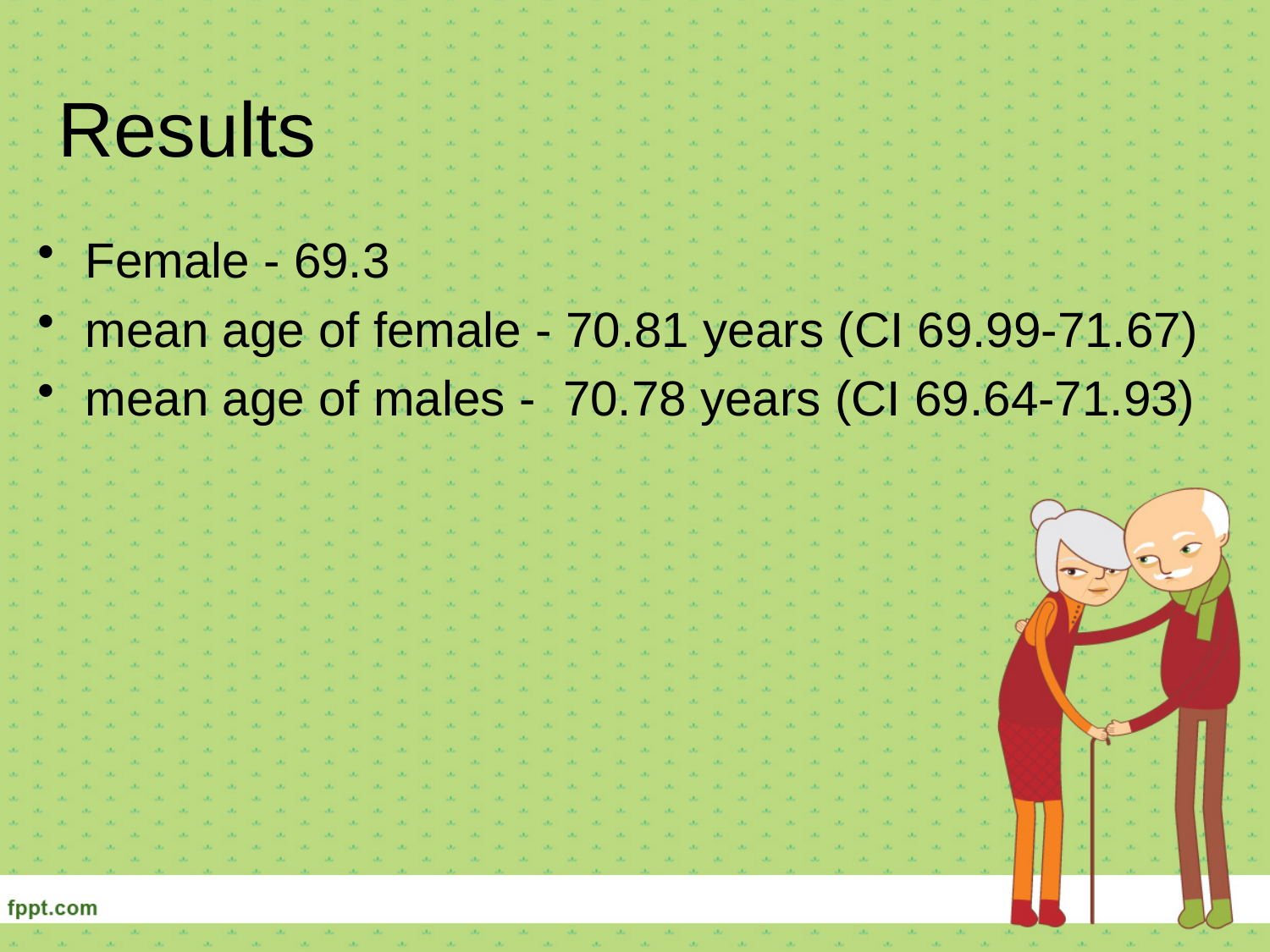

# Results
Female - 69.3
mean age of female - 70.81 years (CI 69.99-71.67)
mean age of males -  70.78 years (CI 69.64-71.93)